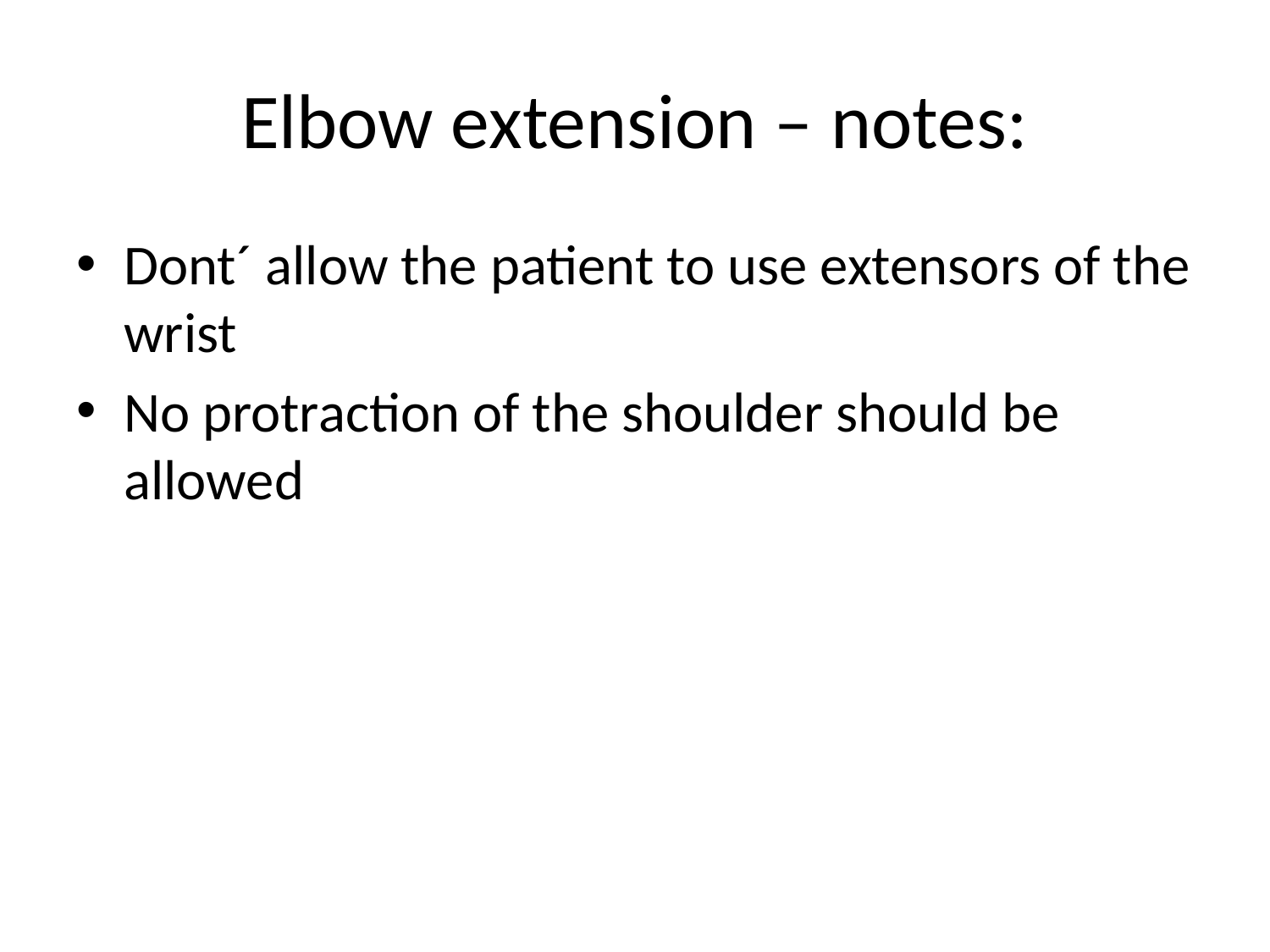

# Elbow extension – notes:
Dont´ allow the patient to use extensors of the wrist
No protraction of the shoulder should be allowed